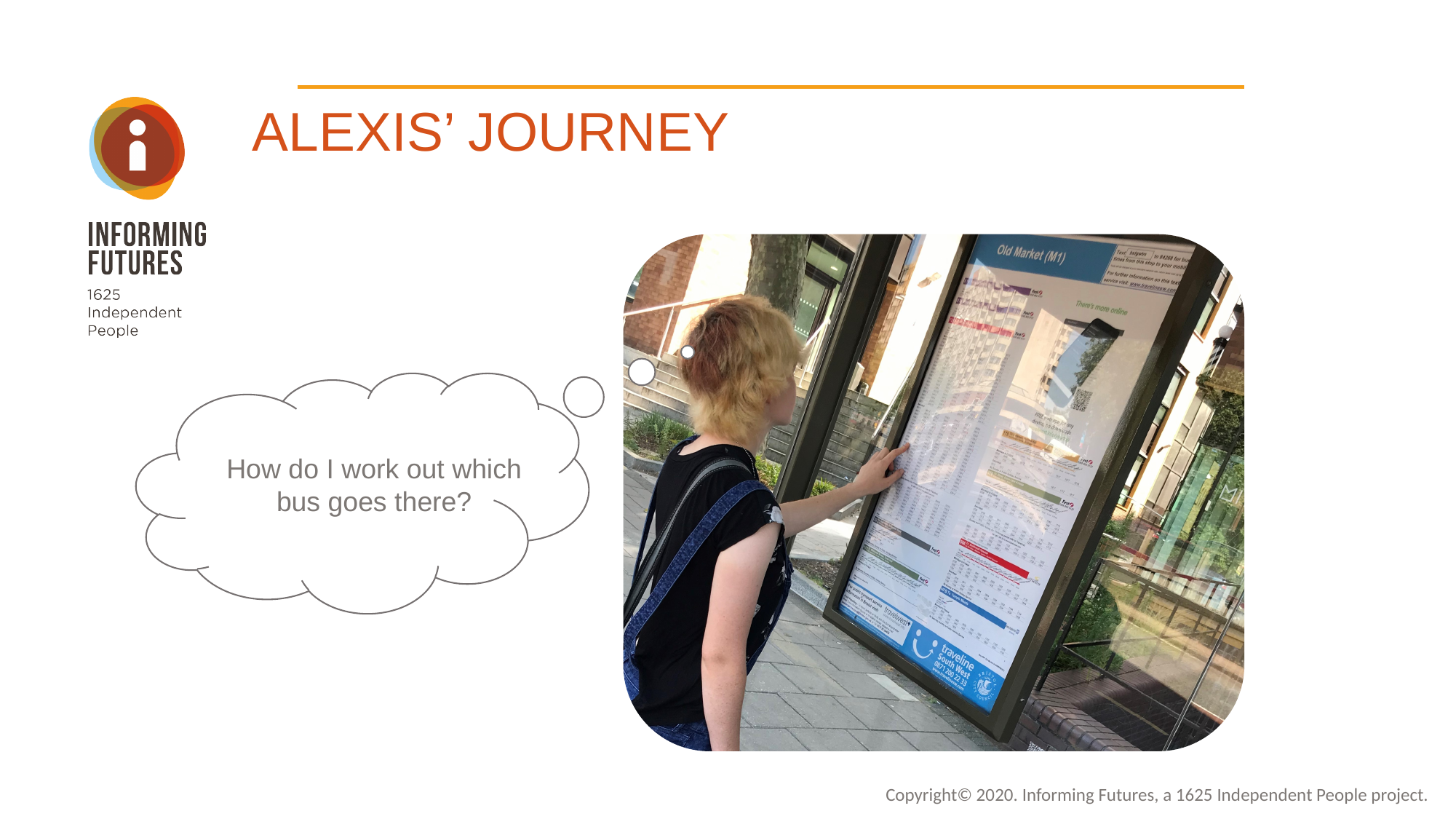

ALEXIS’ JOURNEY

How do I work out which
bus goes there?